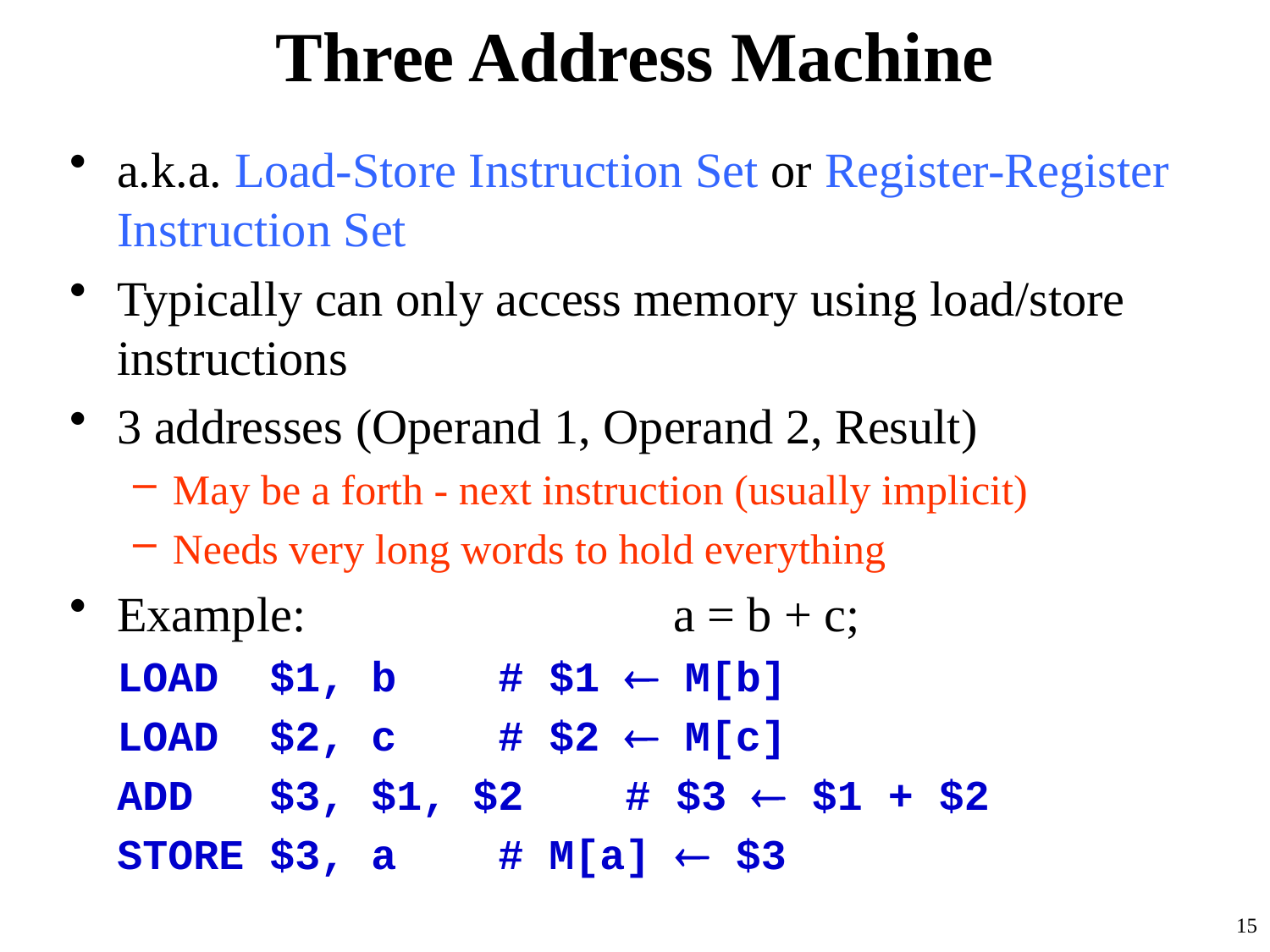

# Three Address Machine
a.k.a. Load-Store Instruction Set or Register-Register Instruction Set
Typically can only access memory using load/store instructions
3 addresses (Operand 1, Operand 2, Result)
May be a forth - next instruction (usually implicit)
Needs very long words to hold everything
Example: 	a = b + c;
	LOAD  $1, b	# $1 ← M[b]
	LOAD  $2, c	# $2 ← M[c]
	ADD   $3, $1, $2	# $3 ← $1 + $2
	STORE $3, a	# M[a] ← $3
15